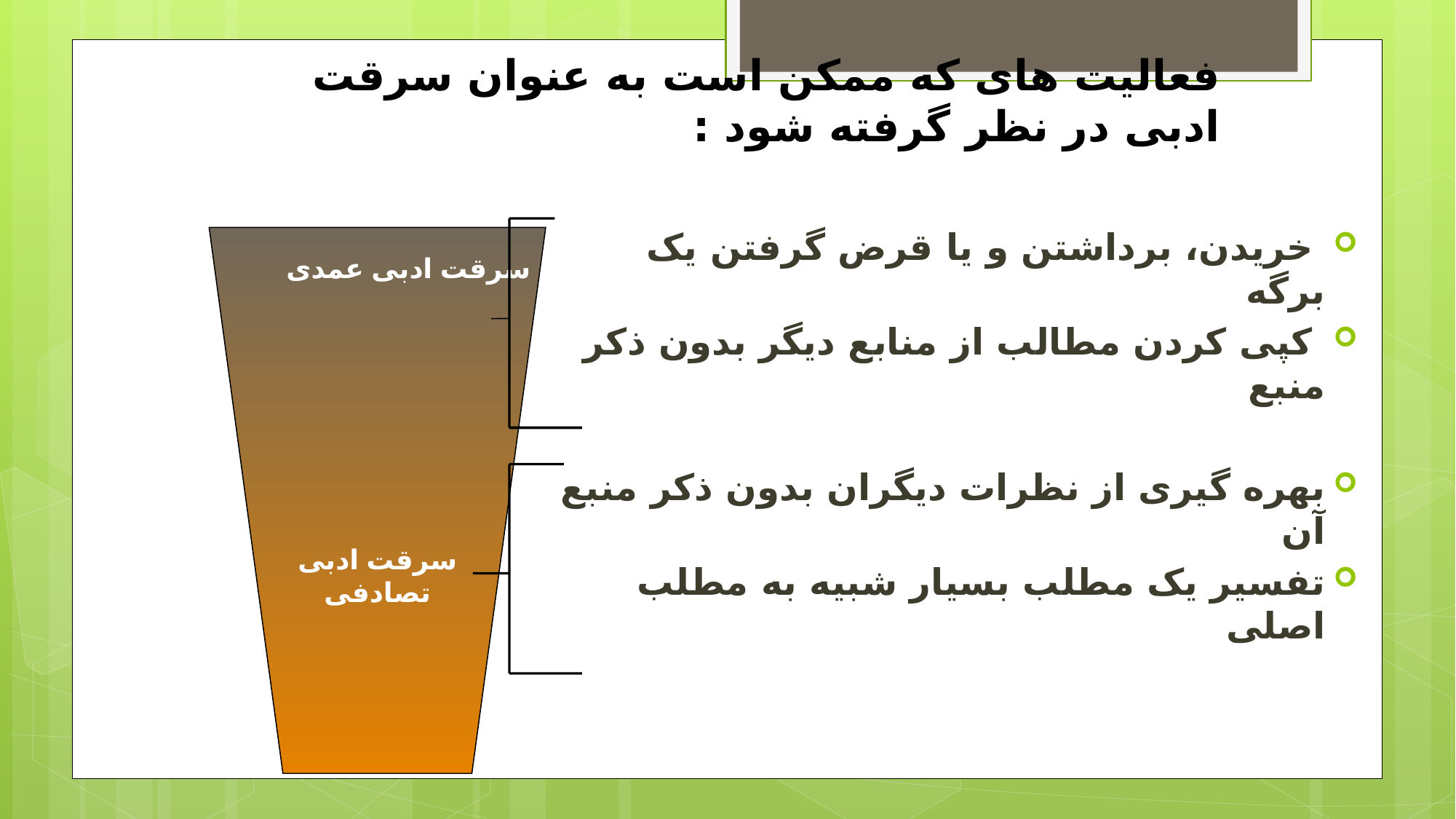

فعالیت های که ممکن است به عنوان سرقت ادبی در نظر گرفته شود :
#

 خریدن، برداشتن و یا قرض گرفتن یک برگه
 کپی کردن مطالب از منابع دیگر بدون ذکر منبع

بهره گیری از نظرات دیگران بدون ذکر منبع آن
تفسیر یک مطلب بسیار شبیه به مطلب اصلی

 سرقت ادبی عمدی

سرقت ادبی تصادفی